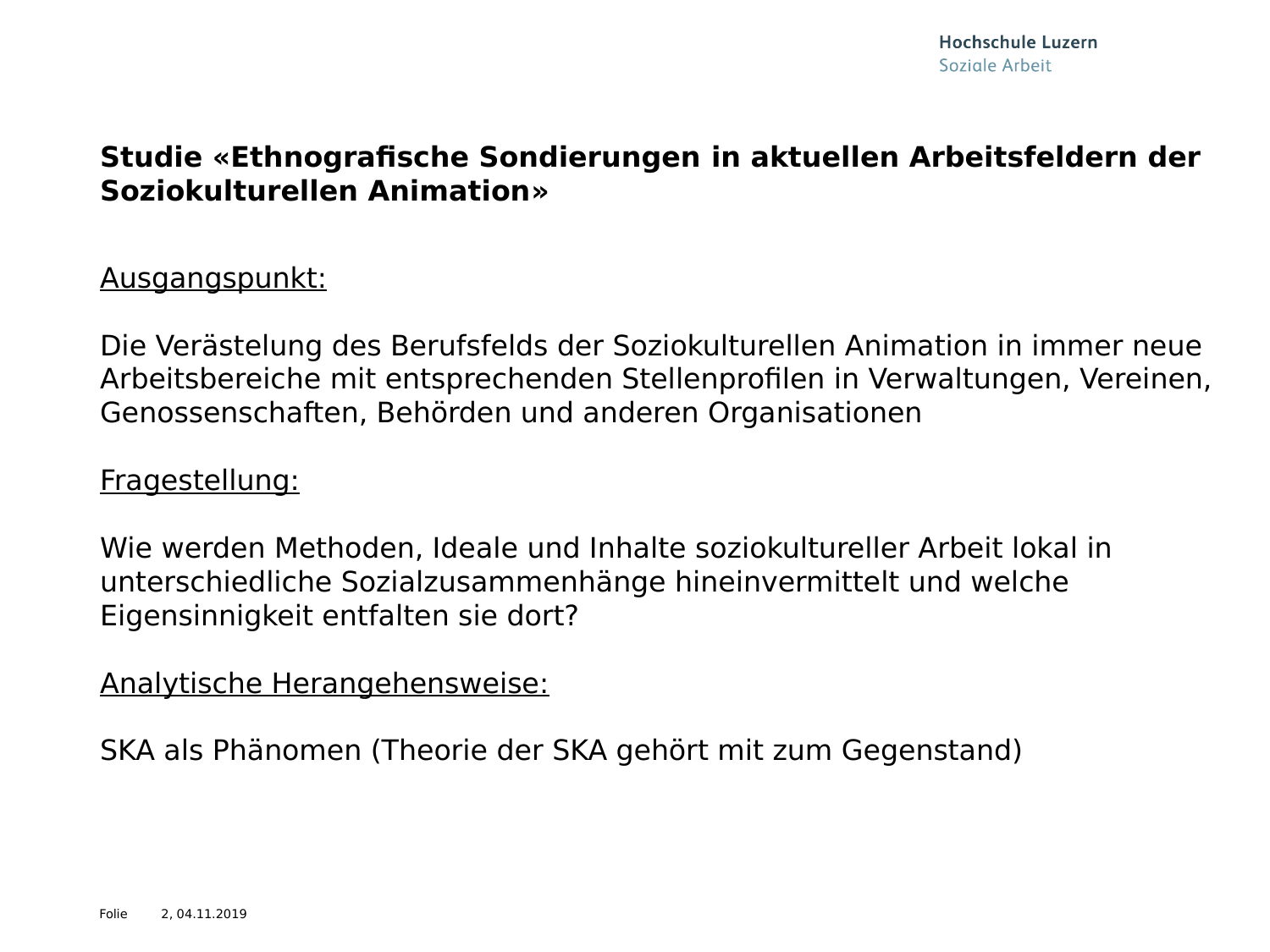

# Studie «Ethnografische Sondierungen in aktuellen Arbeitsfeldern der Soziokulturellen Animation»
Ausgangspunkt:

Die Verästelung des Berufsfelds der Soziokulturellen Animation in immer neue Arbeitsbereiche mit entsprechenden Stellenprofilen in Verwaltungen, Vereinen, Genossenschaften, Behörden und anderen Organisationen

Fragestellung:

Wie werden Methoden, Ideale und Inhalte soziokultureller Arbeit lokal in unterschiedliche Sozialzusammenhänge hineinvermittelt und welche Eigensinnigkeit entfalten sie dort?

Analytische Herangehensweise:

SKA als Phänomen (Theorie der SKA gehört mit zum Gegenstand)

2, 04.11.2019